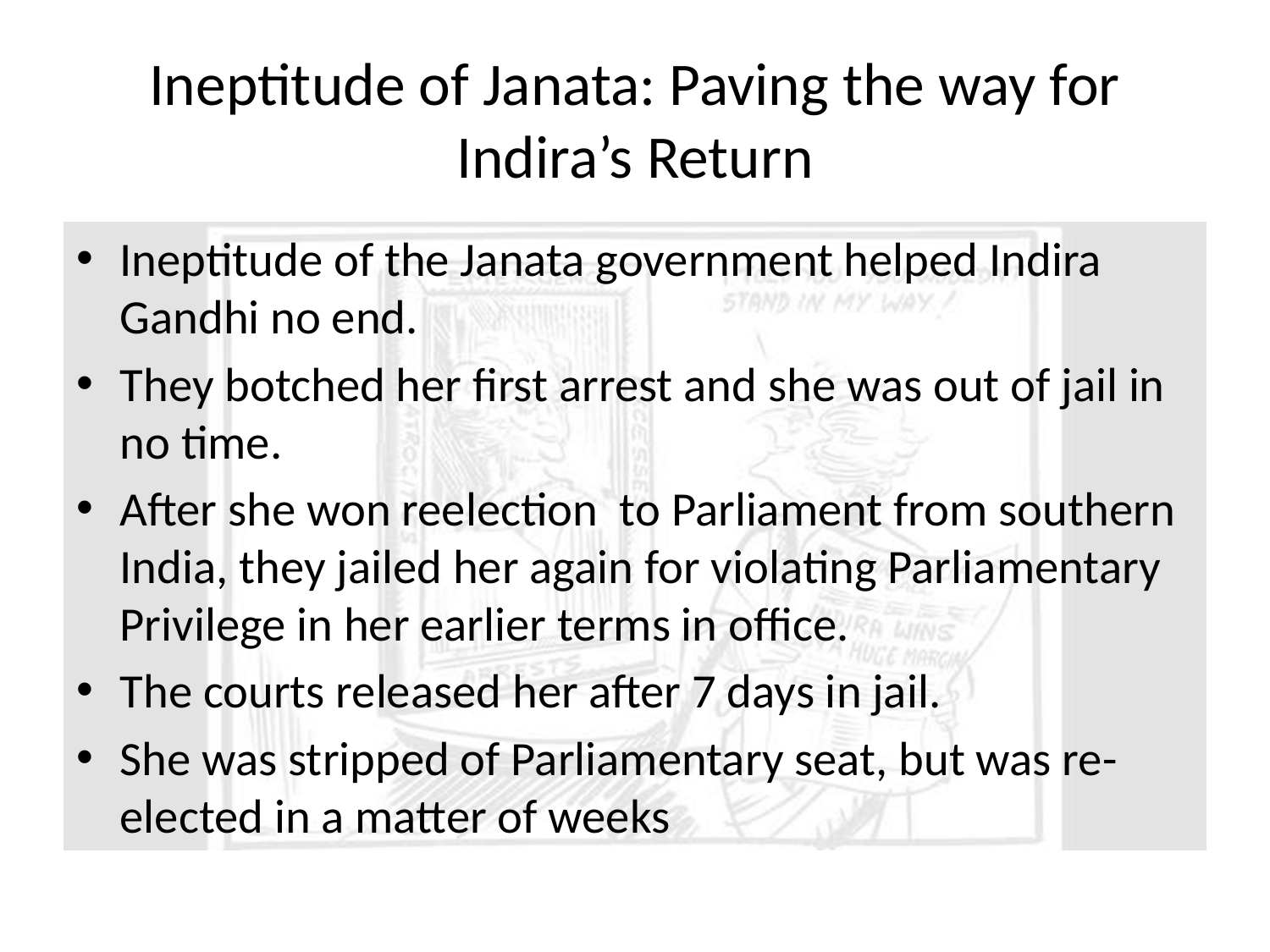

# Ineptitude of Janata: Paving the way for Indira’s Return
Ineptitude of the Janata government helped Indira Gandhi no end.
They botched her first arrest and she was out of jail in no time.
After she won reelection  to Parliament from southern India, they jailed her again for violating Parliamentary Privilege in her earlier terms in office.
The courts released her after 7 days in jail.
She was stripped of Parliamentary seat, but was re-elected in a matter of weeks